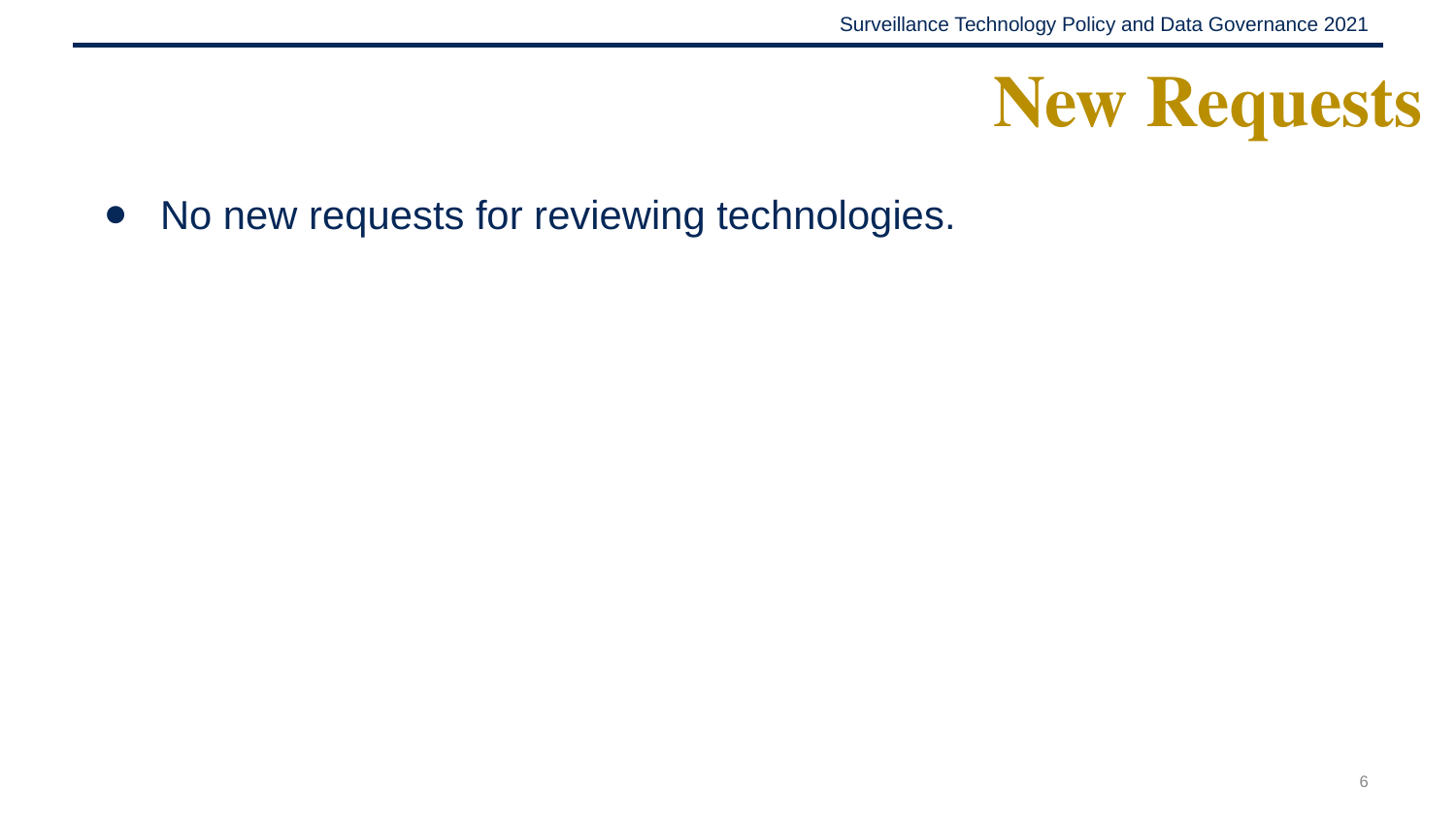

# New Requests

No new requests for reviewing technologies.